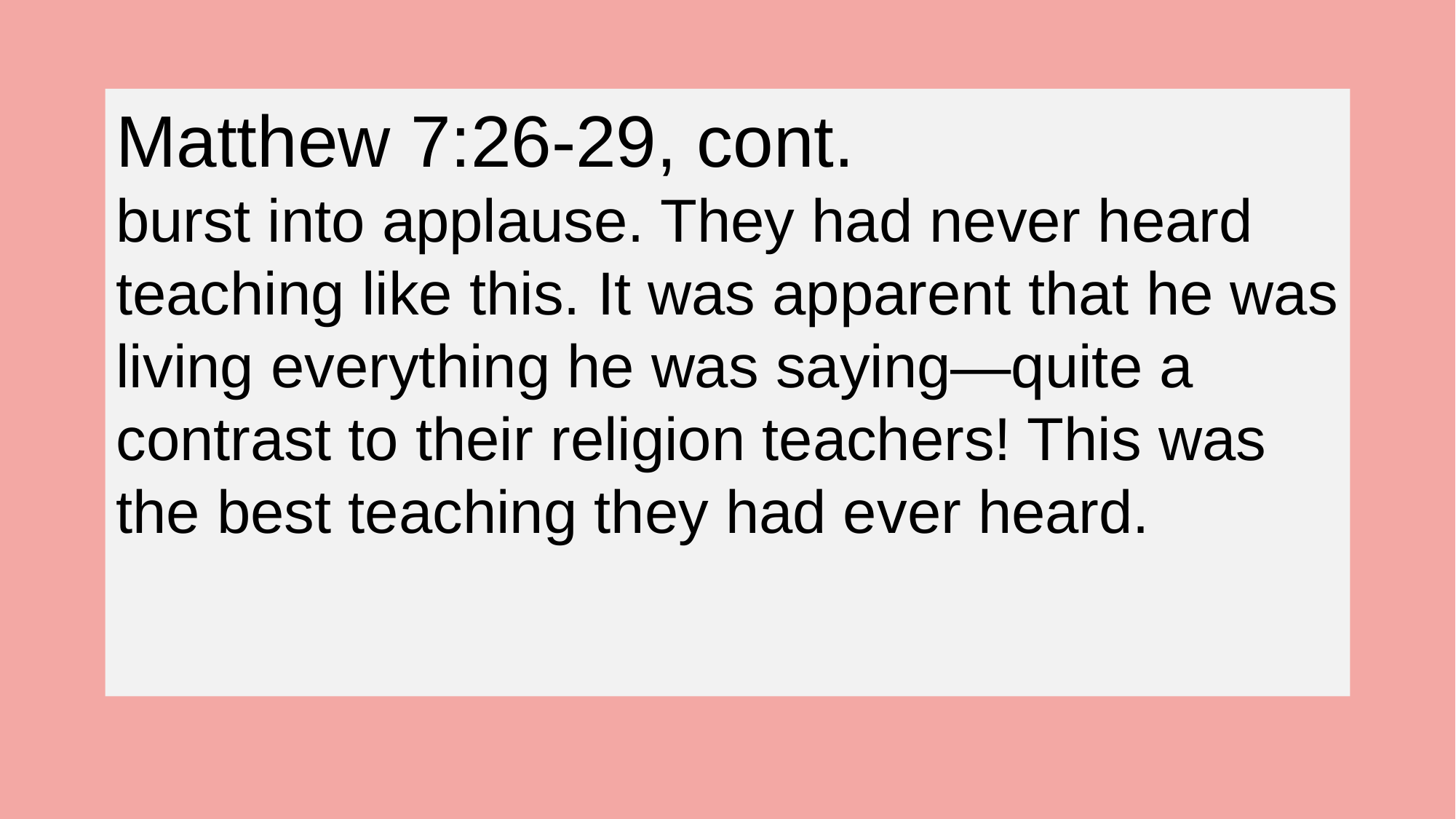

Matthew 7:26-29, cont.
burst into applause. They had never heard teaching like this. It was apparent that he was living everything he was saying—quite a contrast to their religion teachers! This was the best teaching they had ever heard.